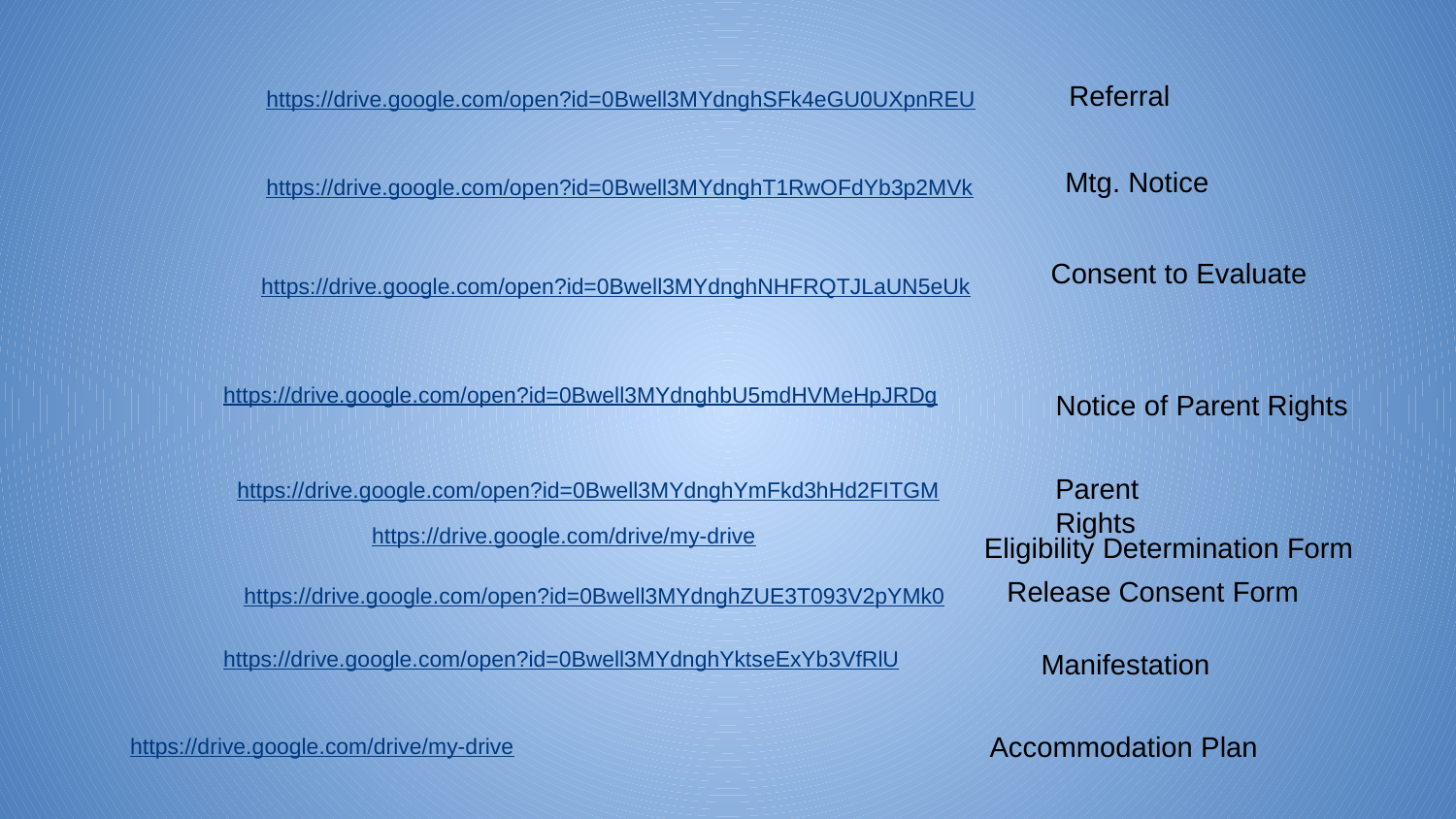

Referral
https://drive.google.com/open?id=0Bwell3MYdnghSFk4eGU0UXpnREU

Mtg. Notice
https://drive.google.com/open?id=0Bwell3MYdnghT1RwOFdYb3p2MVk

Consent to Evaluate
https://drive.google.com/open?id=0Bwell3MYdnghNHFRQTJLaUN5eUk
https://drive.google.com/open?id=0Bwell3MYdnghbU5mdHVMeHpJRDg
Notice of Parent Rights
https://drive.google.com/open?id=0Bwell3MYdnghYmFkd3hHd2FITGM
Parent Rights
https://drive.google.com/drive/my-drive
Eligibility Determination Form

https://drive.google.com/open?id=0Bwell3MYdnghZUE3T093V2pYMk0
Release Consent Form
https://drive.google.com/open?id=0Bwell3MYdnghYktseExYb3VfRlU
Manifestation
https://drive.google.com/drive/my-drive
Accommodation Plan